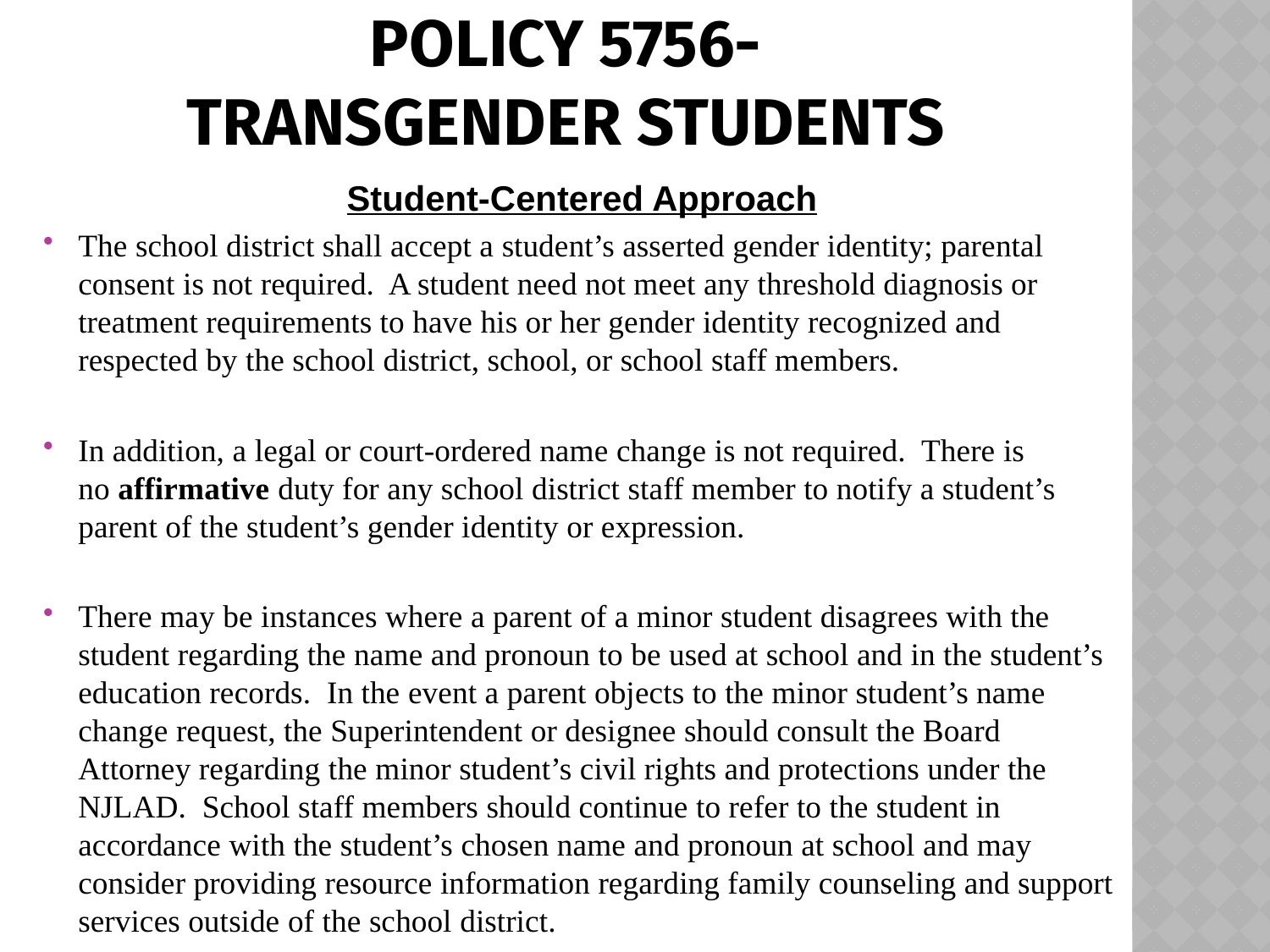

# Policy 5756- Transgender Students
Student-Centered Approach
The school district shall accept a student’s asserted gender identity; parental consent is not required.  A student need not meet any threshold diagnosis or treatment requirements to have his or her gender identity recognized and respected by the school district, school, or school staff members.

In addition, a legal or court-ordered name change is not required.  There is no affirmative duty for any school district staff member to notify a student’s parent of the student’s gender identity or expression.

There may be instances where a parent of a minor student disagrees with the student regarding the name and pronoun to be used at school and in the student’s education records.  In the event a parent objects to the minor student’s name change request, the Superintendent or designee should consult the Board Attorney regarding the minor student’s civil rights and protections under the NJLAD.  School staff members should continue to refer to the student in accordance with the student’s chosen name and pronoun at school and may consider providing resource information regarding family counseling and support services outside of the school district.